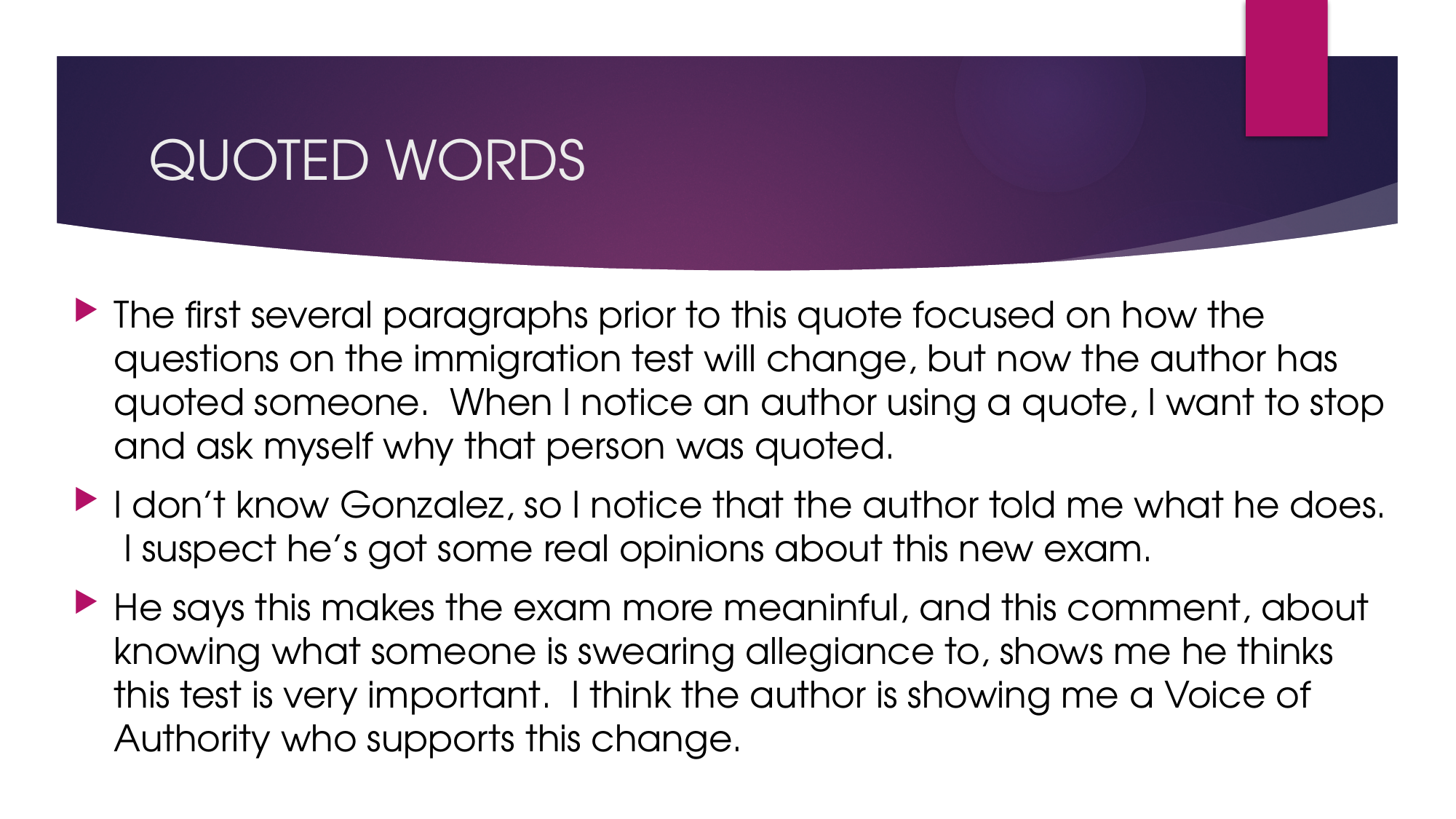

# QUOTED WORDS
The first several paragraphs prior to this quote focused on how the questions on the immigration test will change, but now the author has quoted someone.  When I notice an author using a quote, I want to stop and ask myself why that person was quoted.
I don’t know Gonzalez, so I notice that the author told me what he does.  I suspect he’s got some real opinions about this new exam.
He says this makes the exam more meaninful, and this comment, about knowing what someone is swearing allegiance to, shows me he thinks this test is very important.  I think the author is showing me a Voice of Authority who supports this change.